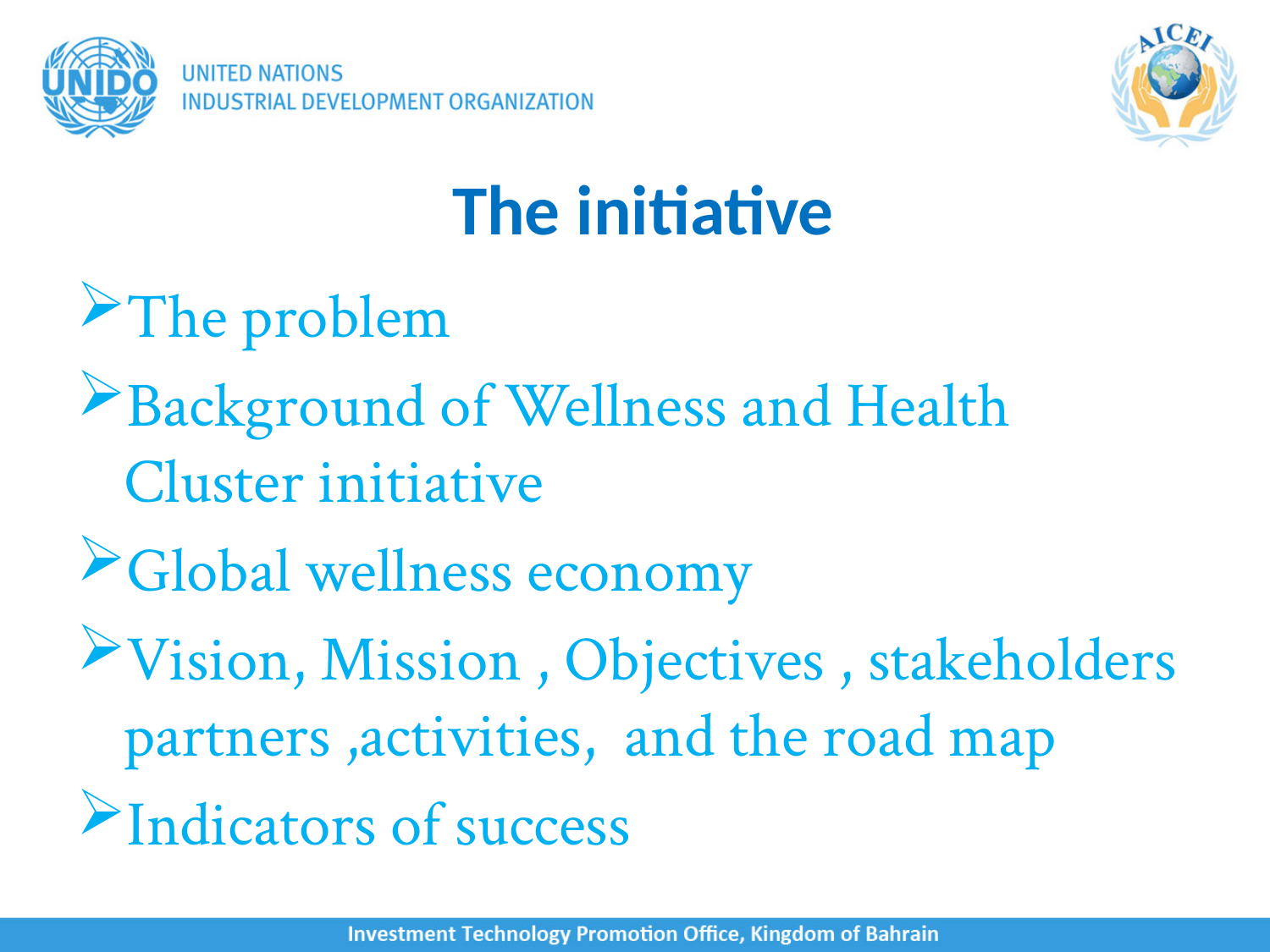

The initiative
The problem
Background of Wellness and Health Cluster initiative
Global wellness economy
Vision, Mission , Objectives , stakeholders partners ,activities,  and the road map
Indicators of success